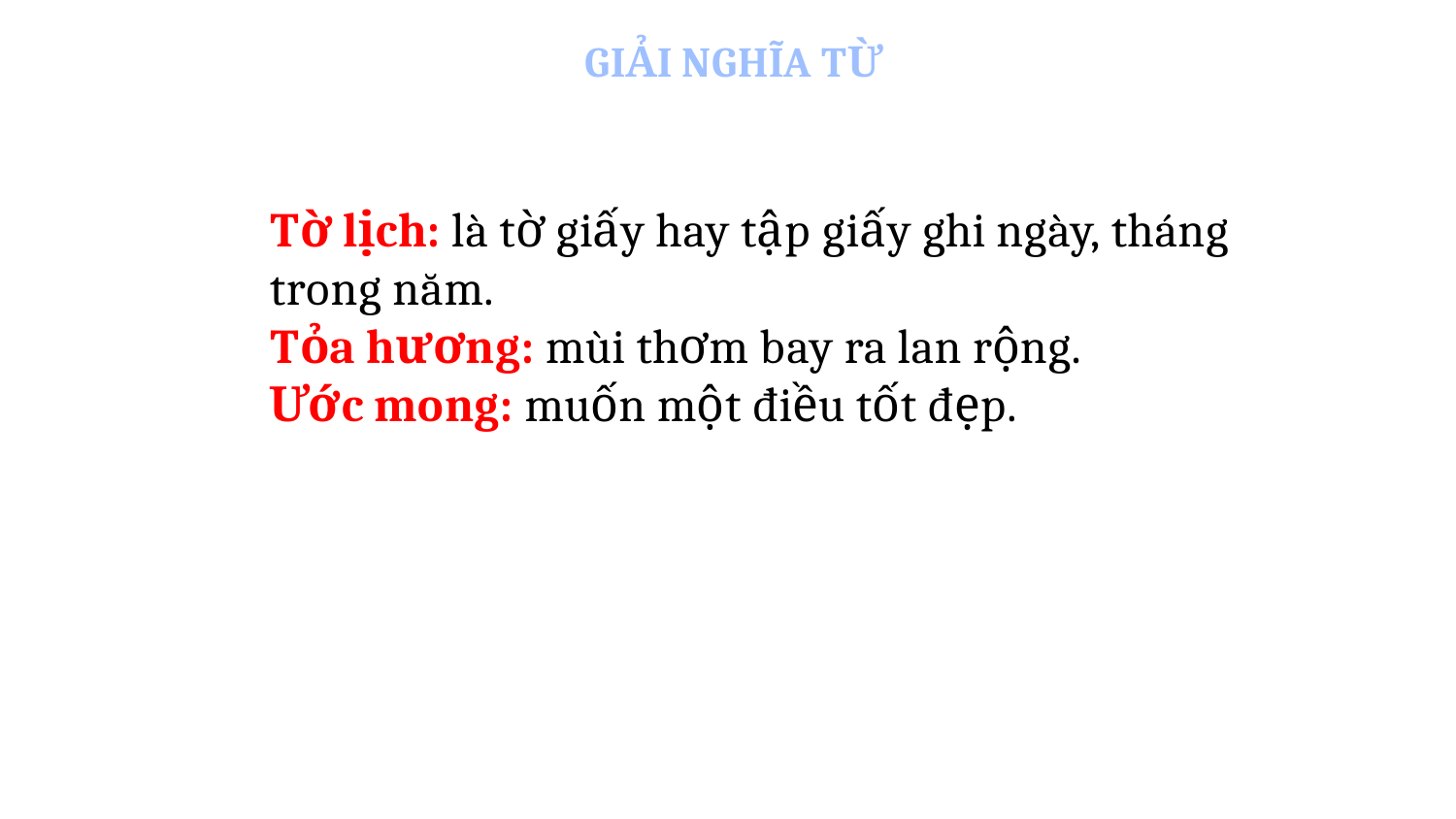

GIẢI NGHĨA TỪ
Tờ lịch: là tờ giấy hay tập giấy ghi ngày, tháng trong năm.
Tỏa hương: mùi thơm bay ra lan rộng.
Ước mong: muốn một điều tốt đẹp.